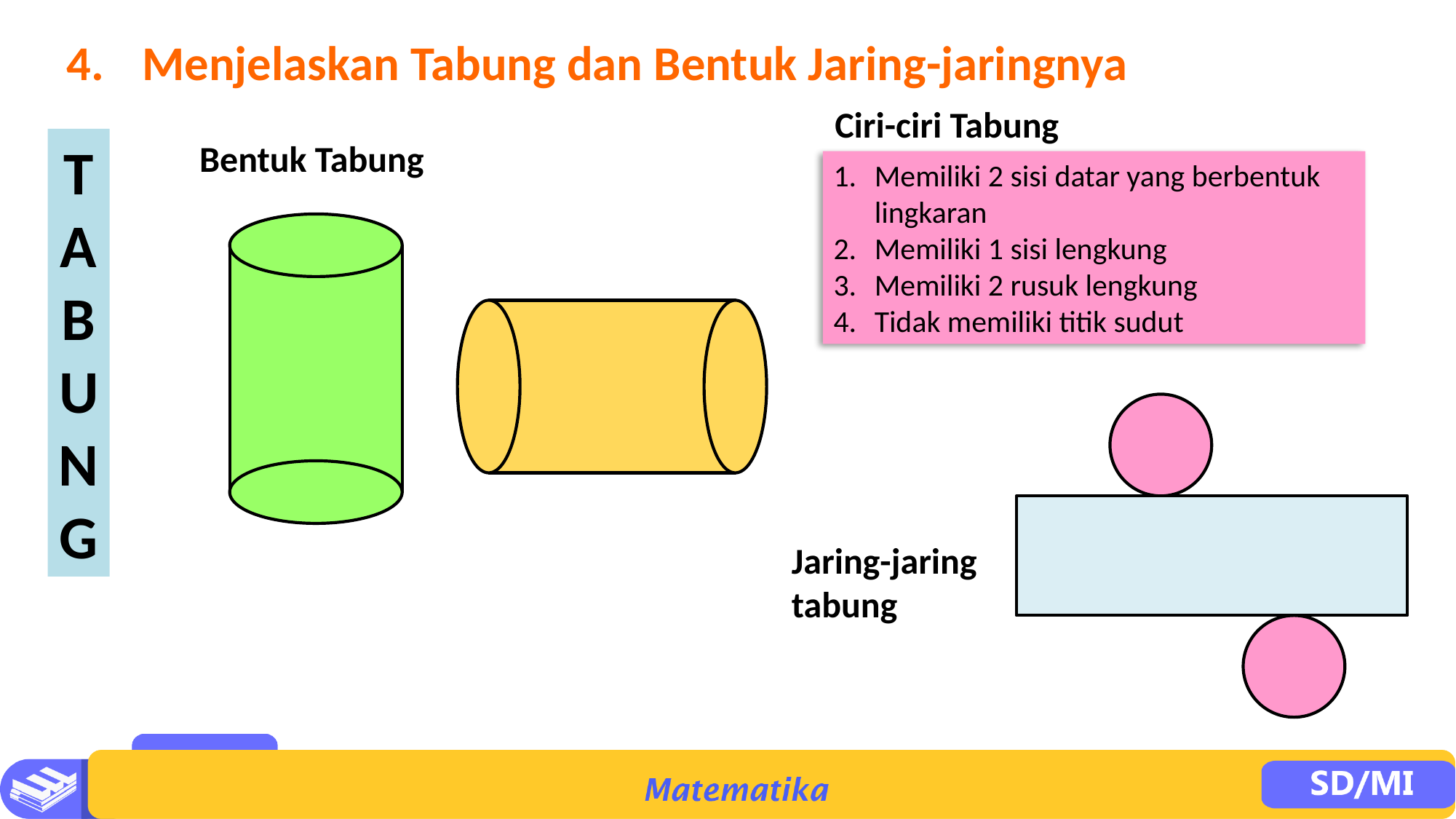

4.  	Menjelaskan Tabung dan Bentuk Jaring-jaringnya
Ciri-ciri Tabung
Memiliki 2 sisi datar yang berbentuk lingkaran
Memiliki 1 sisi lengkung
Memiliki 2 rusuk lengkung
Tidak memiliki titik sudut
T
A
B
U
N
G
Bentuk Tabung

Jaring-jaring tabung